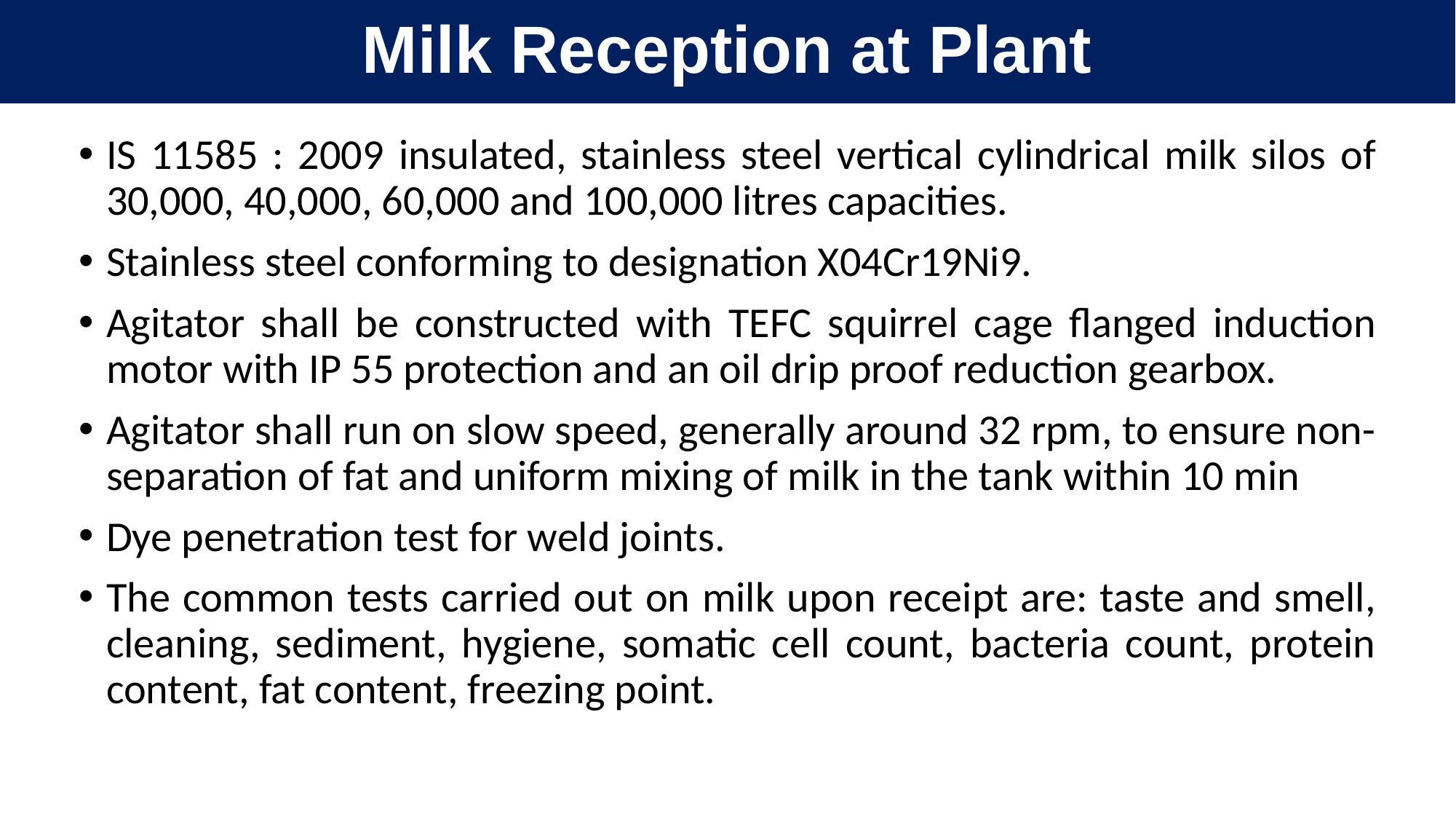

Milk Reception at Plant
IS 11585 : 2009 insulated, stainless steel vertical cylindrical milk silos of 30,000, 40,000, 60,000 and 100,000 litres capacities.
Stainless steel conforming to designation X04Cr19Ni9.
Agitator shall be constructed with TEFC squirrel cage flanged induction motor with IP 55 protection and an oil drip proof reduction gearbox.
Agitator shall run on slow speed, generally around 32 rpm, to ensure non-separation of fat and uniform mixing of milk in the tank within 10 min
Dye penetration test for weld joints.
The common tests carried out on milk upon receipt are: taste and smell, cleaning, sediment, hygiene, somatic cell count, bacteria count, protein content, fat content, freezing point.